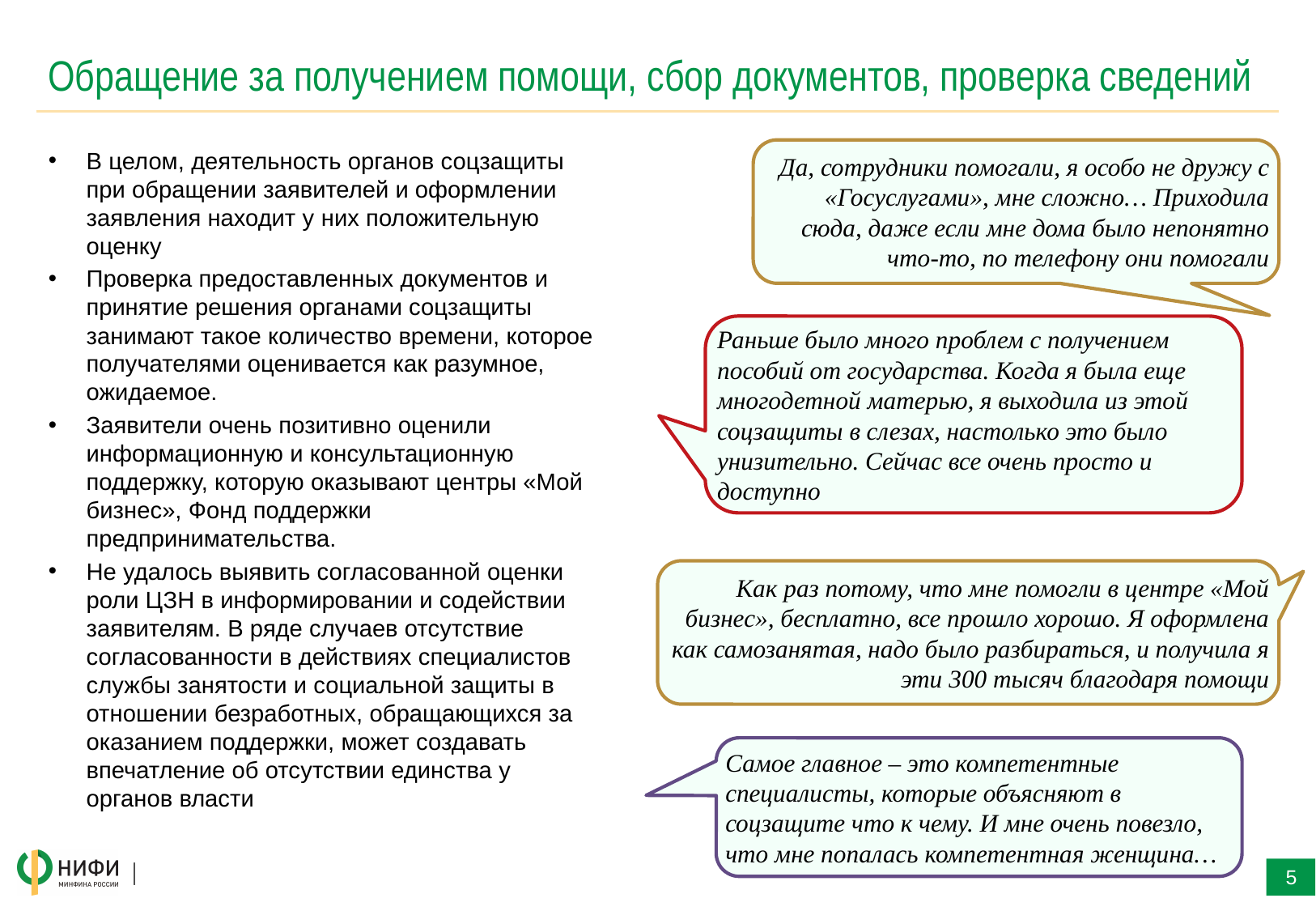

# Обращение за получением помощи, сбор документов, проверка сведений
В целом, деятельность органов соцзащиты при обращении заявителей и оформлении заявления находит у них положительную оценку
Проверка предоставленных документов и принятие решения органами соцзащиты занимают такое количество времени, которое получателями оценивается как разумное, ожидаемое.
Заявители очень позитивно оценили информационную и консультационную поддержку, которую оказывают центры «Мой бизнес», Фонд поддержки предпринимательства.
Не удалось выявить согласованной оценки роли ЦЗН в информировании и содействии заявителям. В ряде случаев отсутствие согласованности в действиях специалистов службы занятости и социальной защиты в отношении безработных, обращающихся за оказанием поддержки, может создавать впечатление об отсутствии единства у органов власти
Да, сотрудники помогали, я особо не дружу с «Госуслугами», мне сложно… Приходила сюда, даже если мне дома было непонятно что-то, по телефону они помогали
Раньше было много проблем с получением пособий от государства. Когда я была еще многодетной матерью, я выходила из этой соцзащиты в слезах, настолько это было унизительно. Сейчас все очень просто и доступно
Как раз потому, что мне помогли в центре «Мой бизнес», бесплатно, все прошло хорошо. Я оформлена как самозанятая, надо было разбираться, и получила я эти 300 тысяч благодаря помощи
Самое главное – это компетентные специалисты, которые объясняют в соцзащите что к чему. И мне очень повезло, что мне попалась компетентная женщина…
5